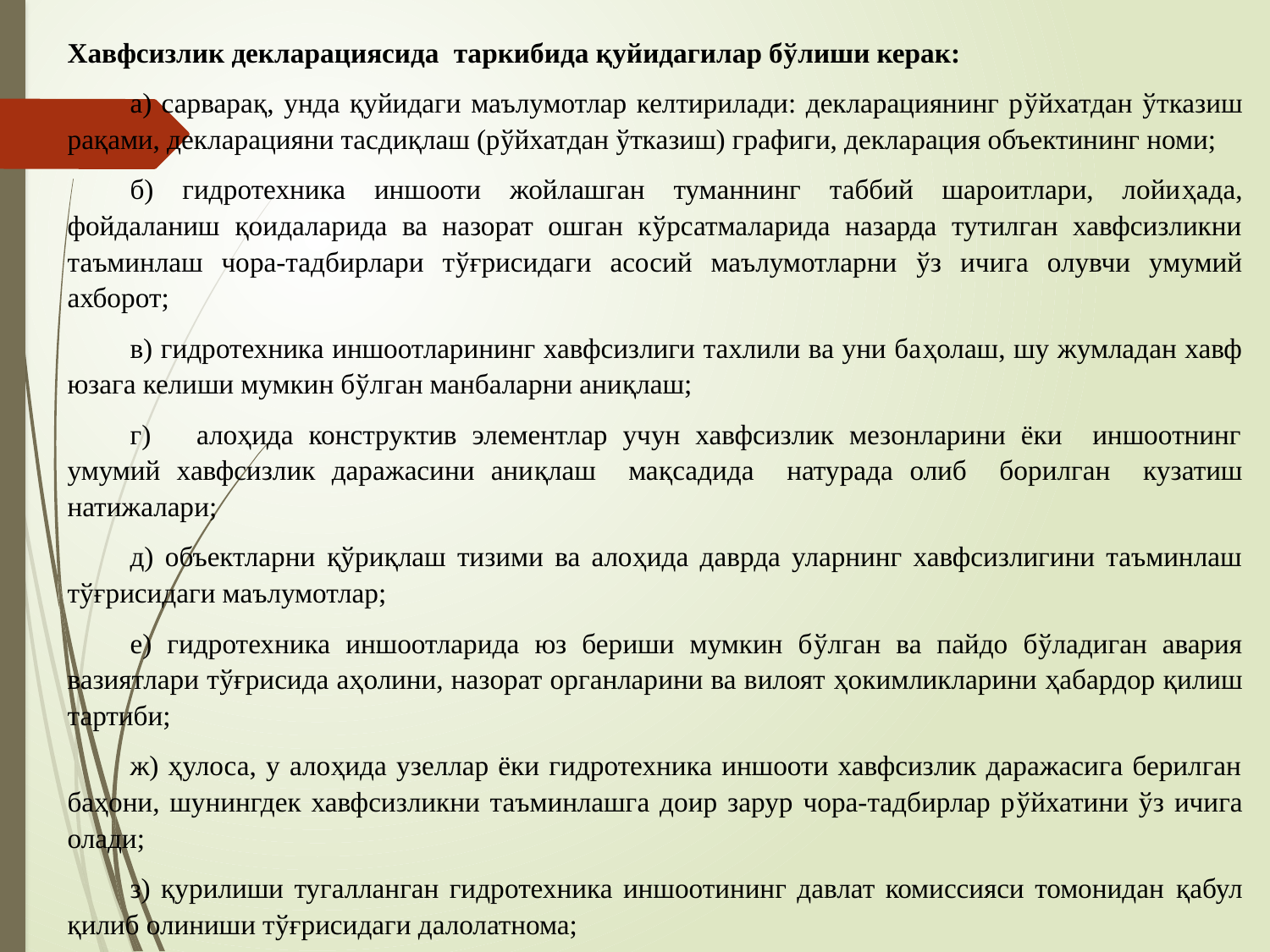

Хавфсизлик декларациясида  таркибида қуйидагилар бўлиши керак:
а) сарварақ, унда қуйидаги маълумотлар келтирилади: декларациянинг рўйхатдан ўтказиш рақами, декларацияни тасдиқлаш (рўйхатдан ўтказиш) графиги, декларация объектининг номи;
б) гидротехника иншооти жойлашган туманнинг таббий шароитлари, лойиҳада, фойдаланиш қоидаларида ва назорат ошган кўрсатмаларида назарда тутилган хавфсизликни таъминлаш чора-тадбирлари тўғрисидаги асосий маълумотларни ўз ичига олувчи умумий ахборот;
в) гидротехника иншоотларининг хавфсизлиги тахлили ва уни баҳолаш, шу жумладан хавф юзага келиши мумкин бўлган манбаларни аниқлаш;
г)   алоҳида конструктив элементлар учун хавфсизлик мезонларини ёки  иншоотнинг умумий хавфсизлик даражасини аниқлаш  мақсадида  натурада олиб  борилган  кузатиш натижалари;
д) объектларни қўриқлаш тизими ва алоҳида даврда уларнинг хавфсизлигини таъминлаш тўғрисидаги маълумотлар;
е) гидротехника иншоотларида юз бериши мумкин бўлган ва пайдо бўладиган авария вазиятлари тўғрисида аҳолини, назорат органларини ва вилоят ҳокимликларини ҳабардор қилиш тартиби;
ж) ҳулоса, у алоҳида узеллар ёки гидротехника иншооти хавфсизлик даражасига берилган баҳони, шунингдек хавфсизликни таъминлашга доир зарур чора-тадбирлар рўйхатини ўз ичига олади;
з) қурилиши тугалланган гидротехника иншоотининг давлат комиссияси томонидан қабул қилиб олиниши тўғрисидаги далолатнома;